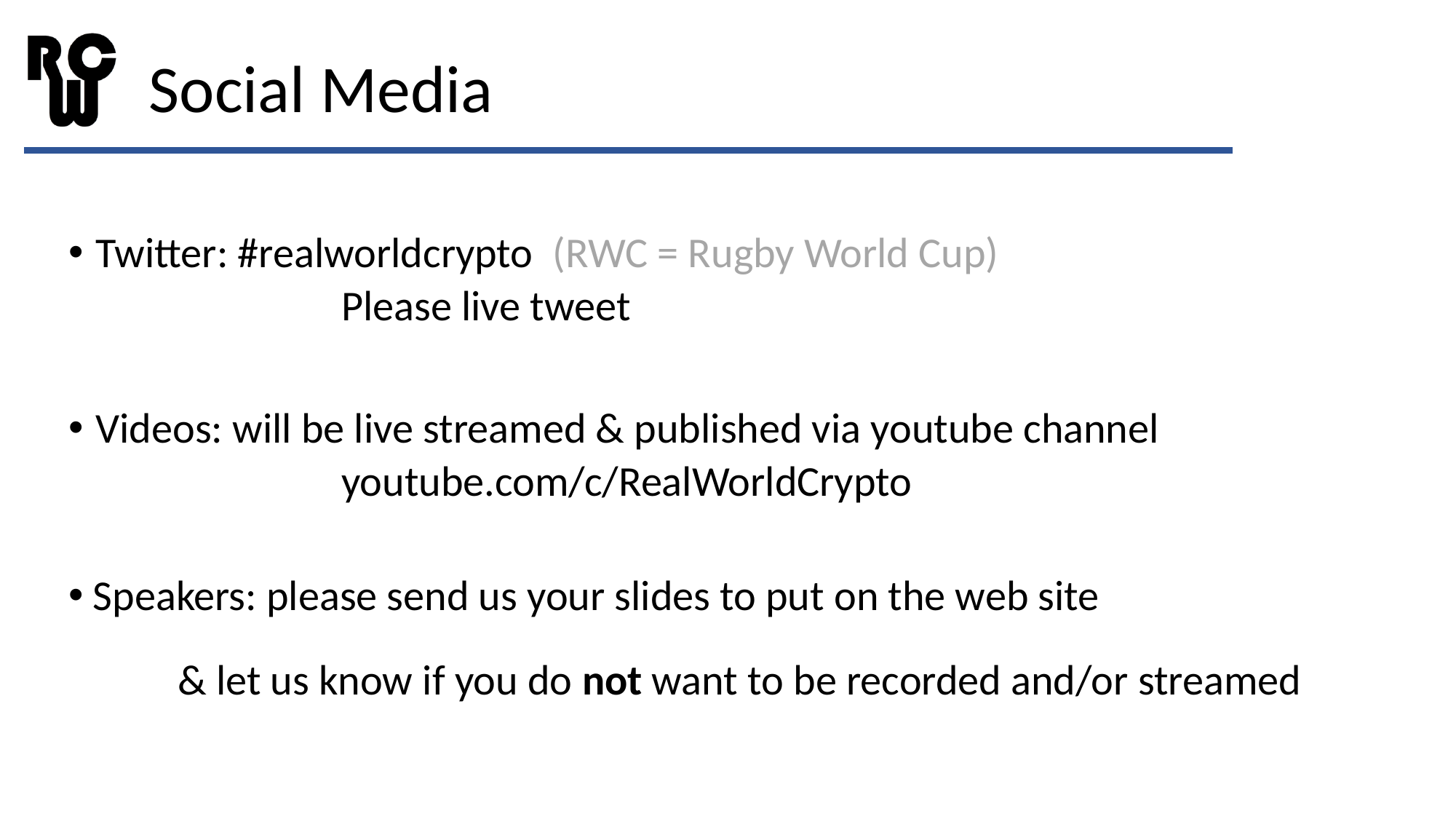

# Social Media
Twitter: #realworldcrypto  (RWC = Rugby World Cup)
		Please live tweet

Videos: will be live streamed & published via youtube channel
		youtube.com/c/RealWorldCrypto

 Speakers: please send us your slides to put on the web site

	& let us know if you do not want to be recorded and/or streamed